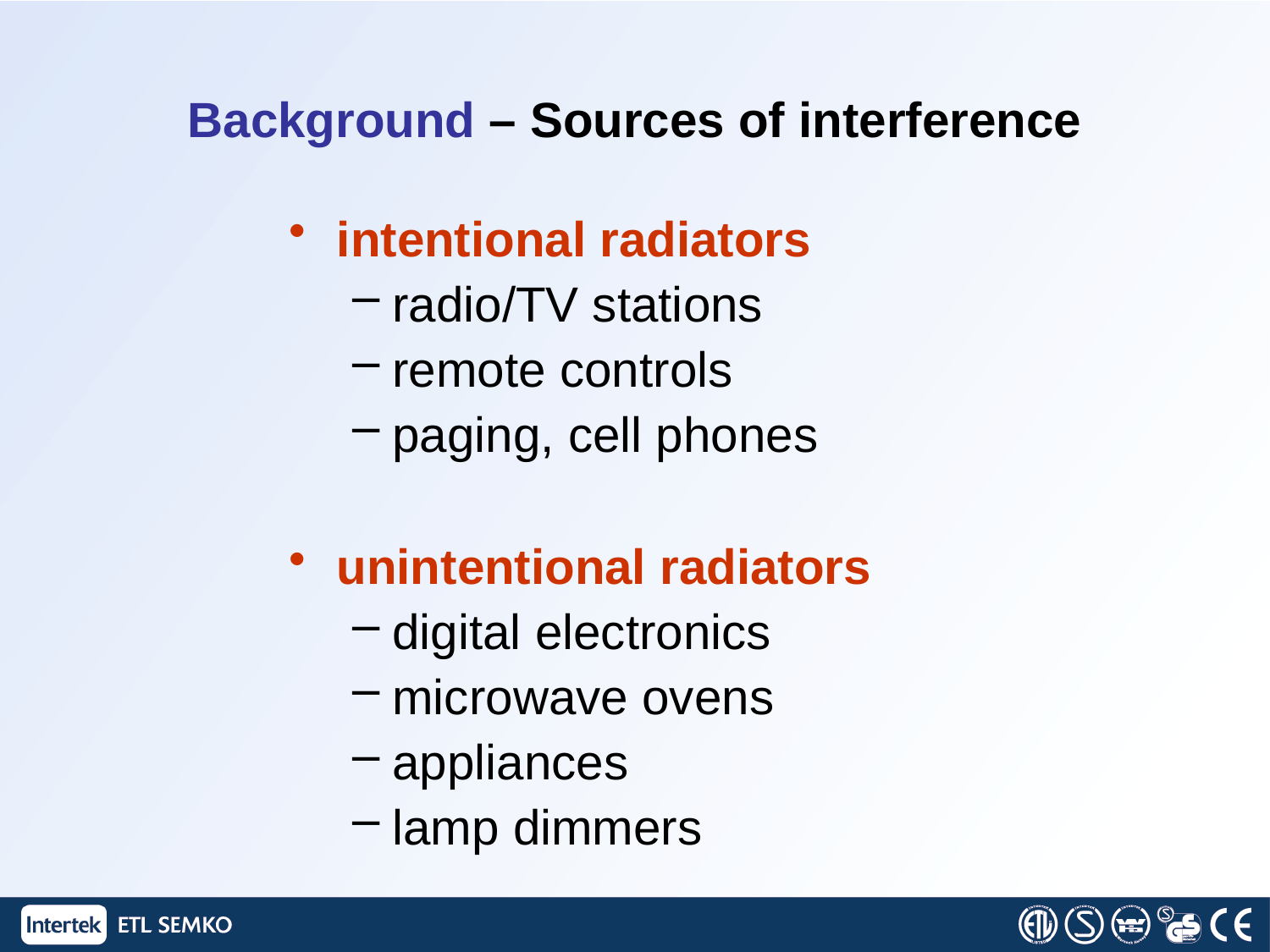

# Background – Sources of interference
intentional radiators
radio/TV stations
remote controls
paging, cell phones

unintentional radiators
digital electronics
microwave ovens
appliances
lamp dimmers